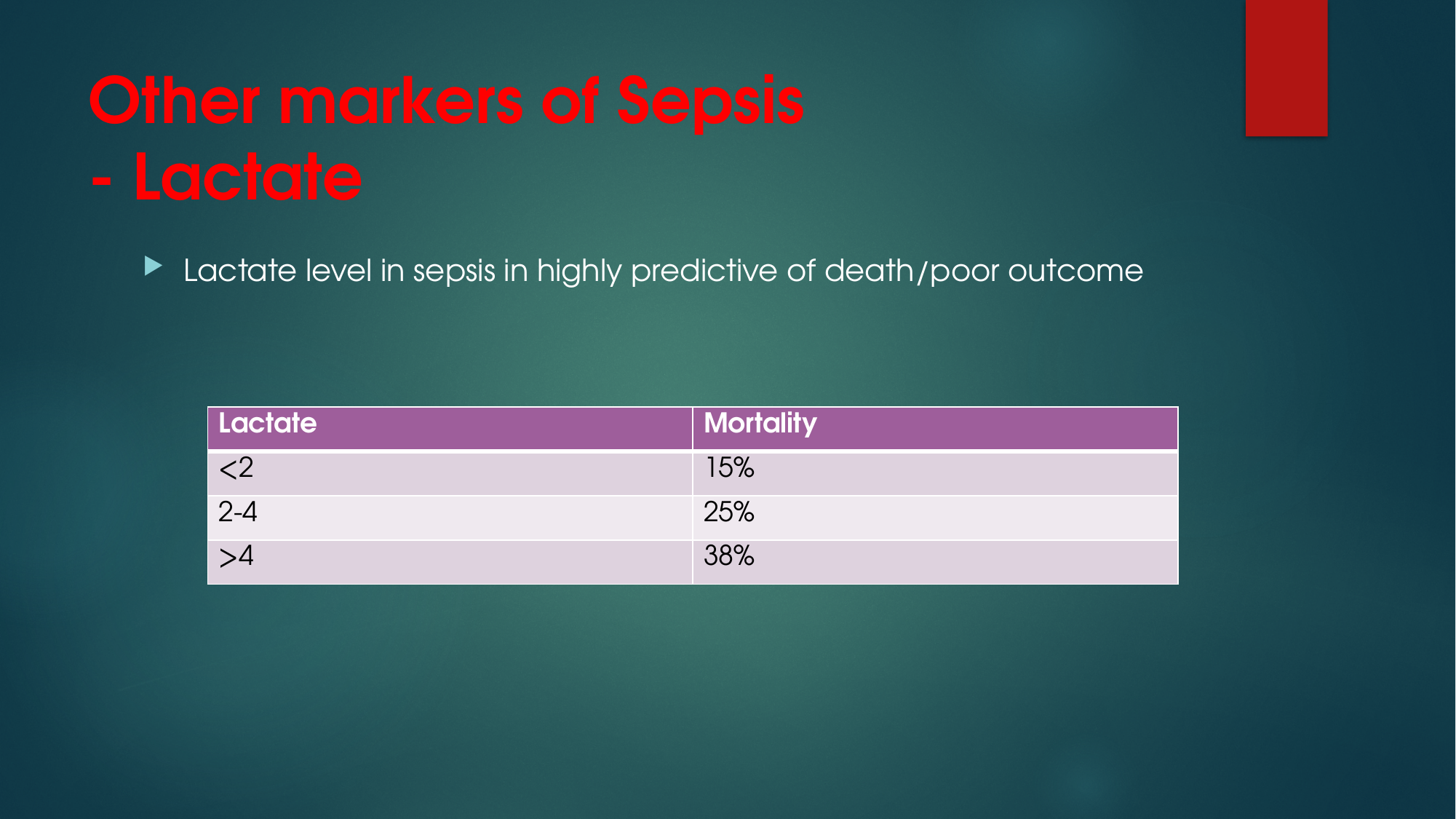

# Other markers of Sepsis - Lactate
Lactate level in sepsis in highly predictive of death/poor outcome

| Lactate | Mortality |
| --- | --- |
| <2 | 15% |
| 2-4 | 25% |
| >4 | 38% |